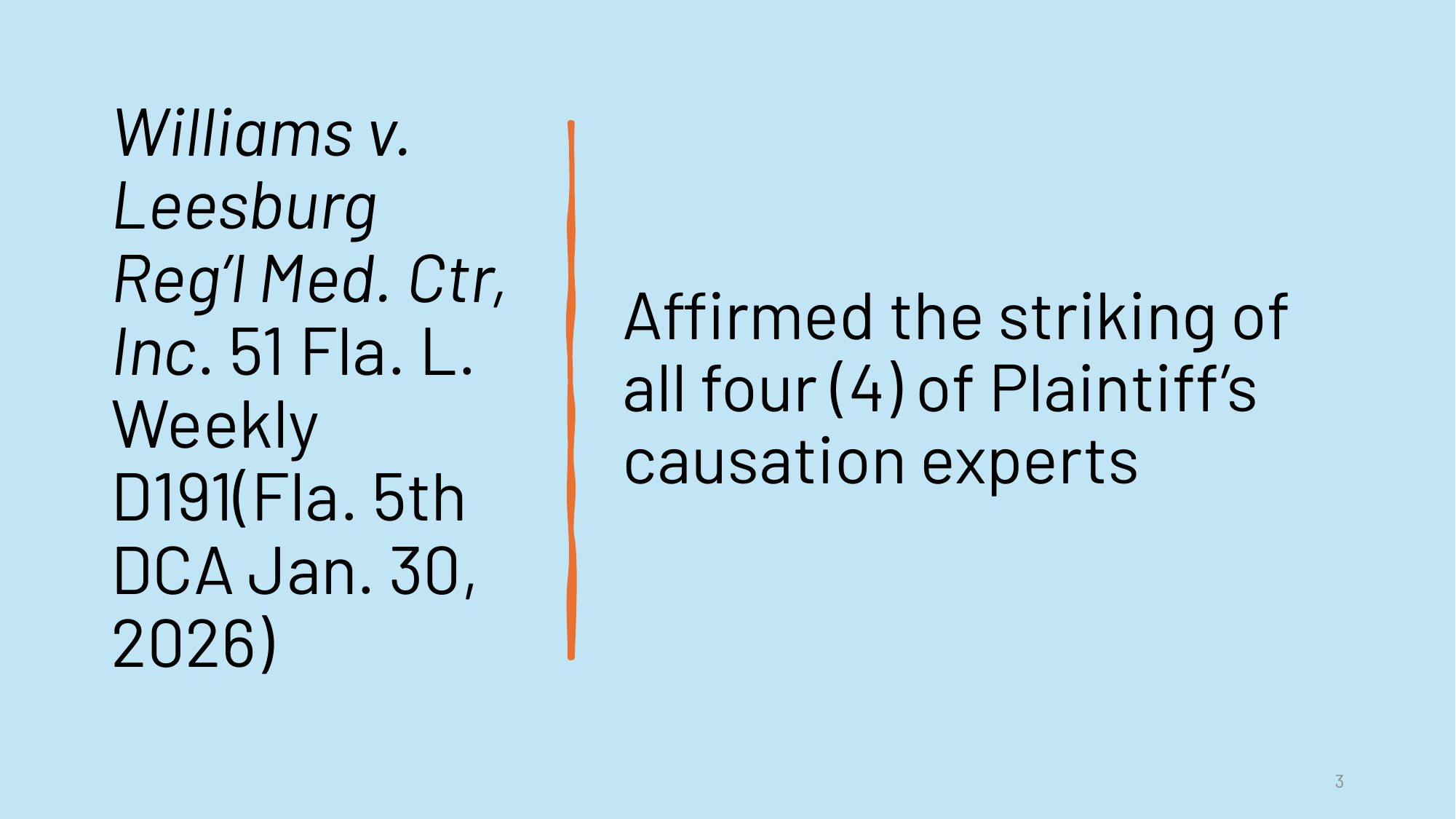

# Williams v. Leesburg Reg’l Med. Ctr, Inc. 51 Fla. L. Weekly D191(Fla. 5th DCA Jan. 30, 2026)
Affirmed the striking of all four (4) of Plaintiff’s causation experts

3